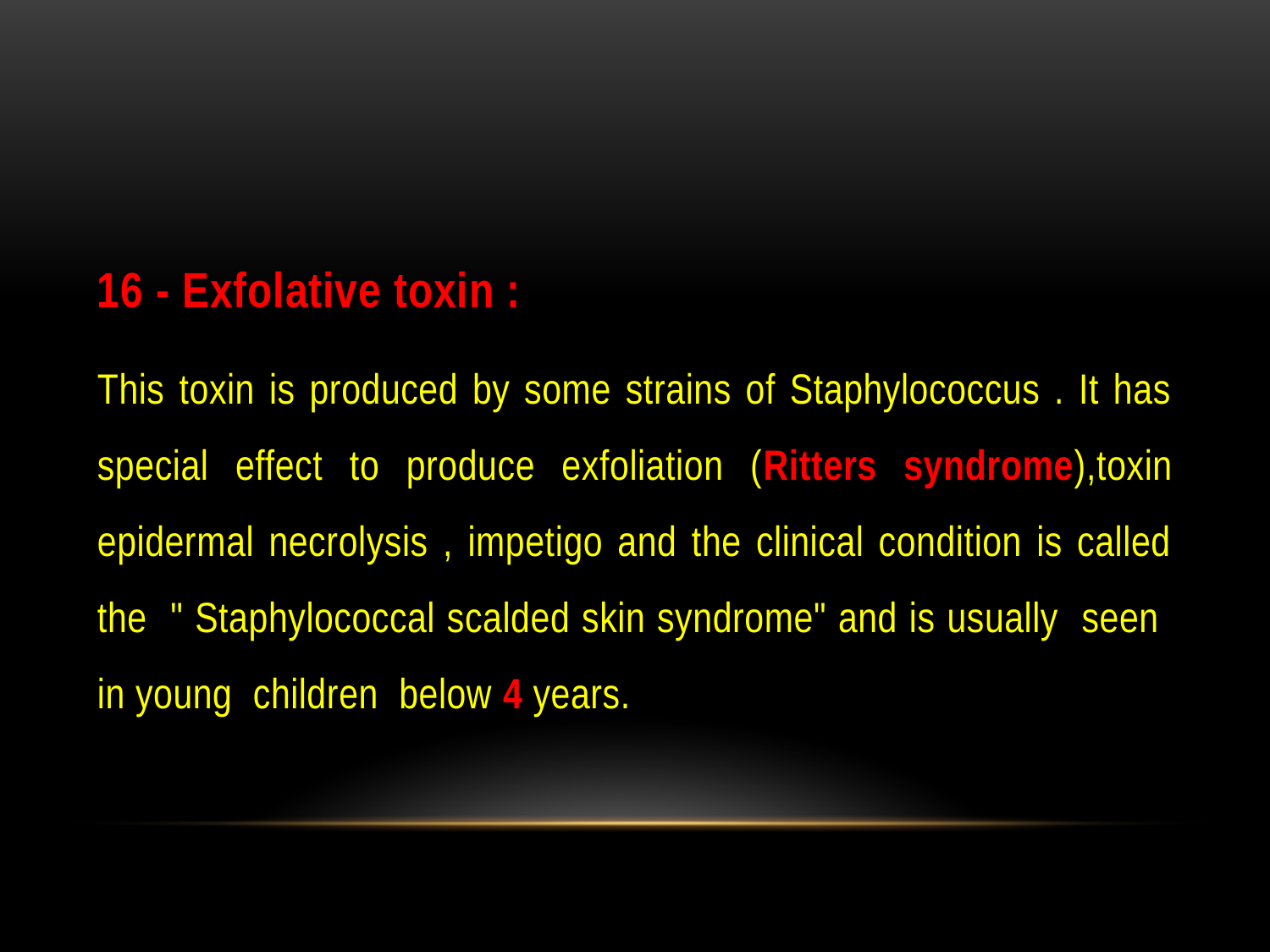

#
16 - Exfolative toxin :
This toxin is produced by some strains of Staphylococcus . It has special effect to produce exfoliation (Ritters syndrome),toxin epidermal necrolysis , impetigo and the clinical condition is called the  " Staphylococcal scalded skin syndrome" and is usually  seen  in young  children  below 4 years.